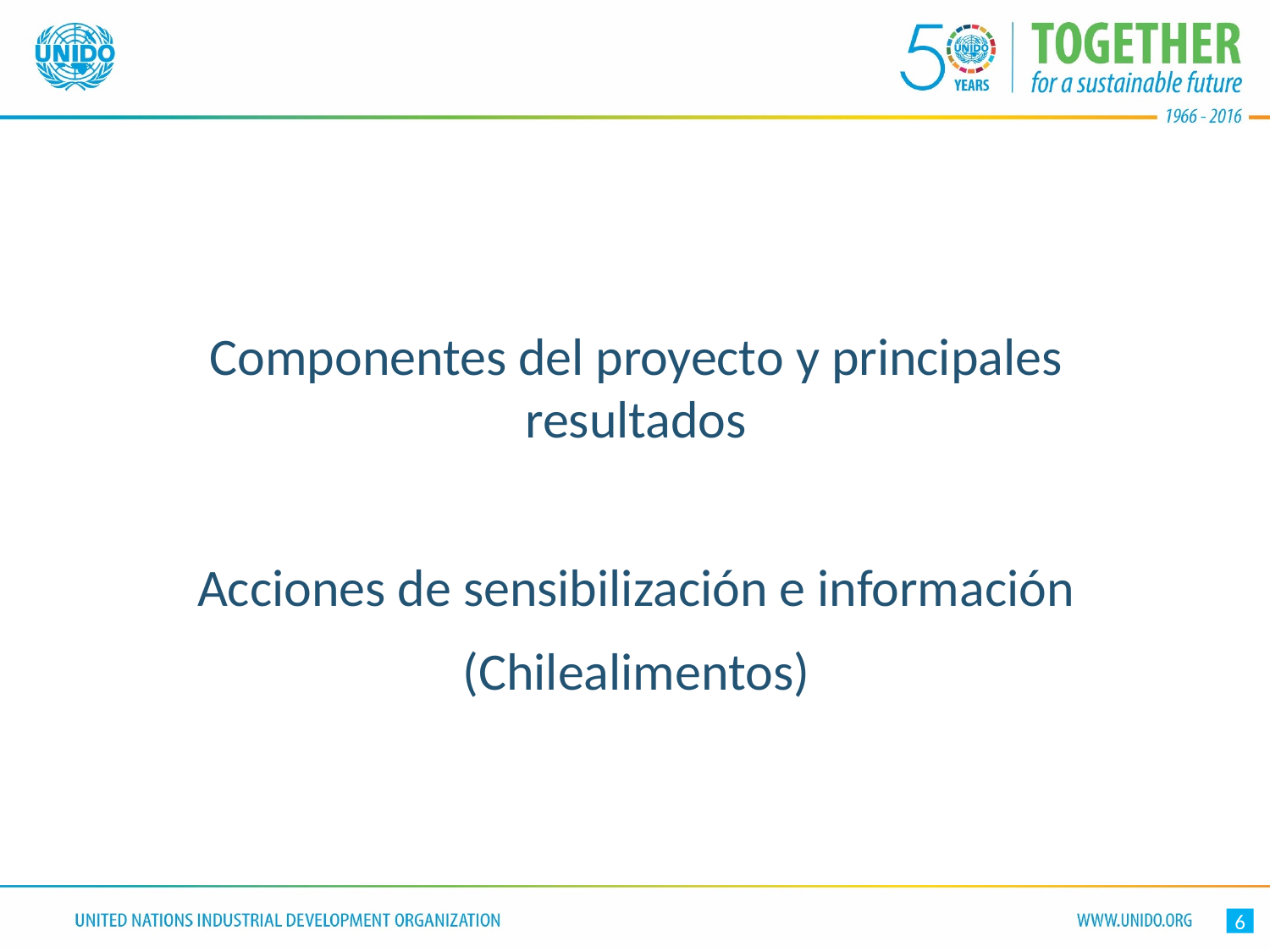

Componentes del proyecto y principales resultados

Acciones de sensibilización e información
(Chilealimentos)

6